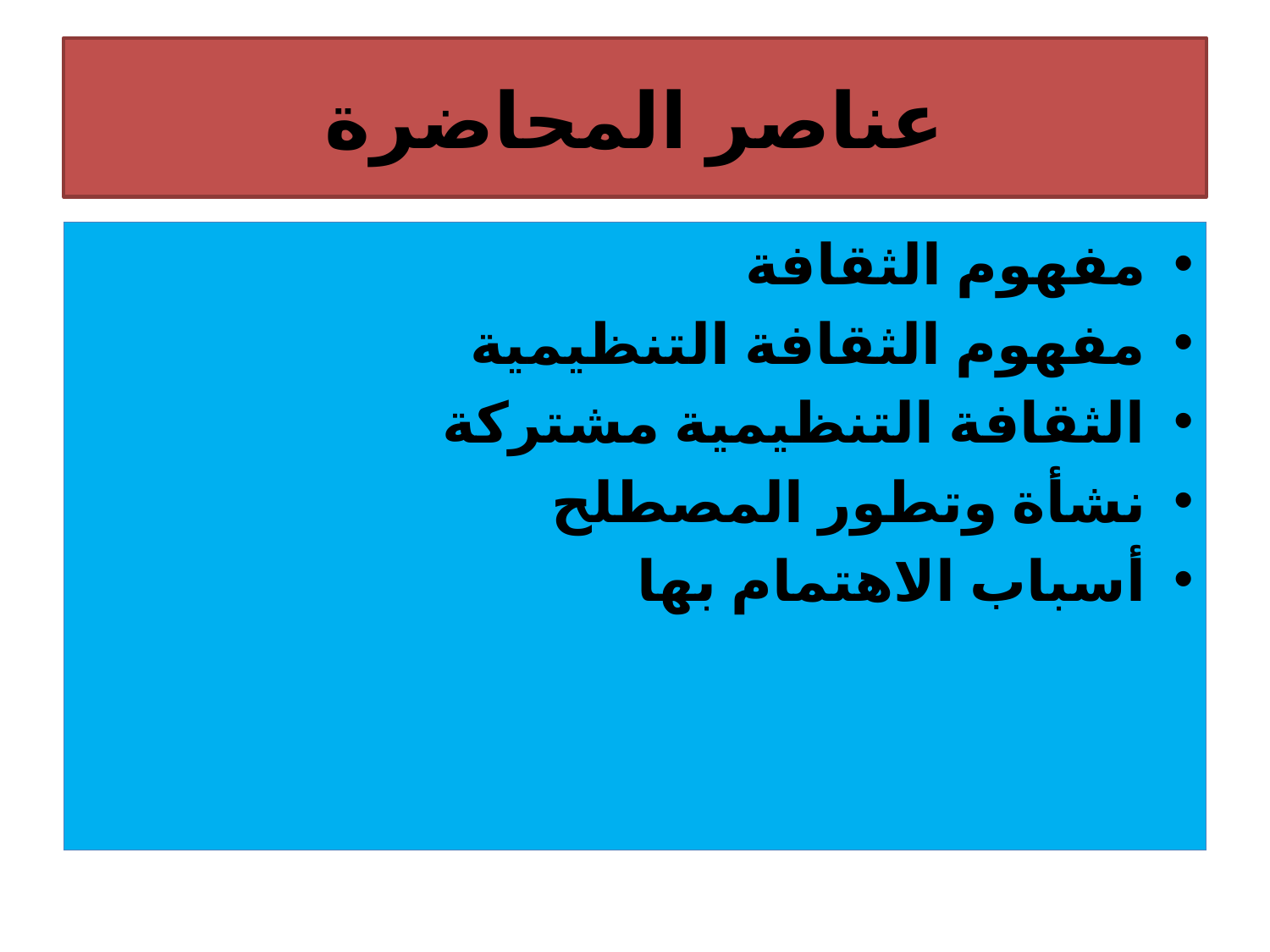

# عناصر المحاضرة
مفهوم الثقافة
مفهوم الثقافة التنظيمية
الثقافة التنظيمية مشتركة
نشأة وتطور المصطلح
أسباب الاهتمام بها